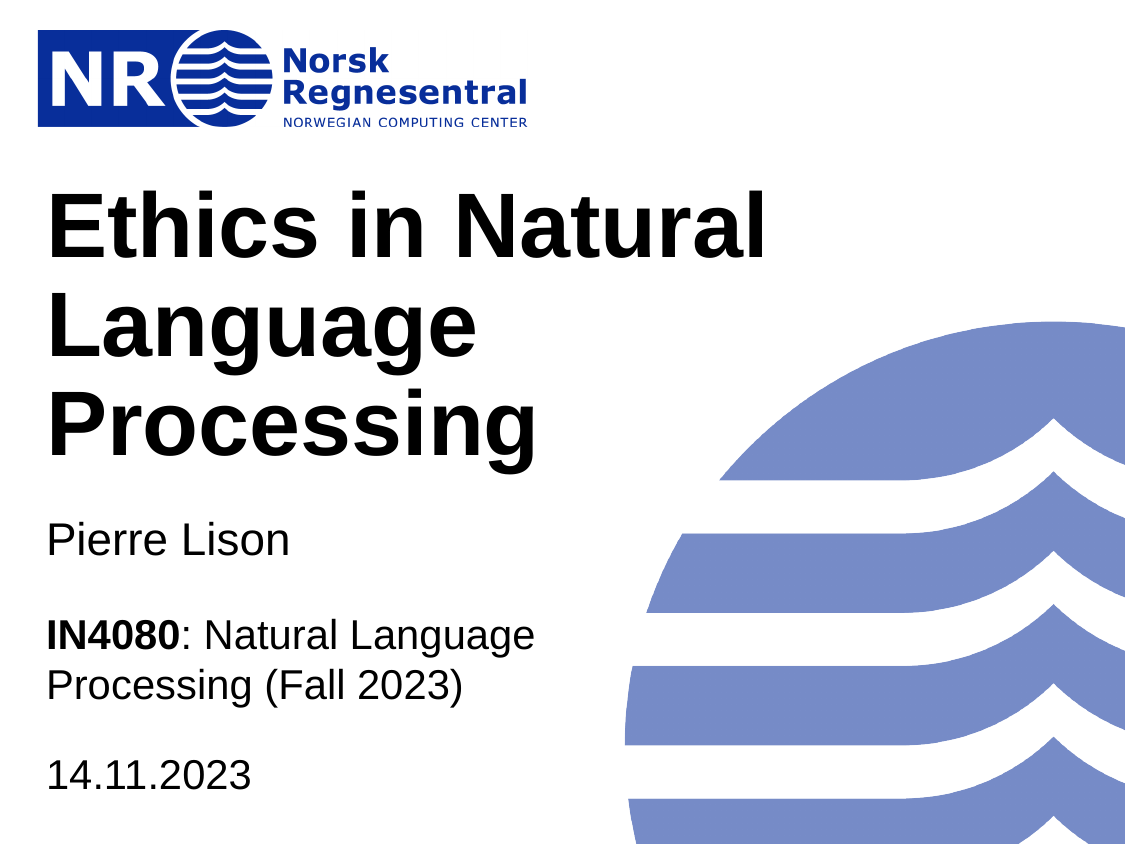

# Ethics in Natural Language Processing
Pierre Lison
IN4080: Natural Language Processing (Fall 2023)
14.11.2023